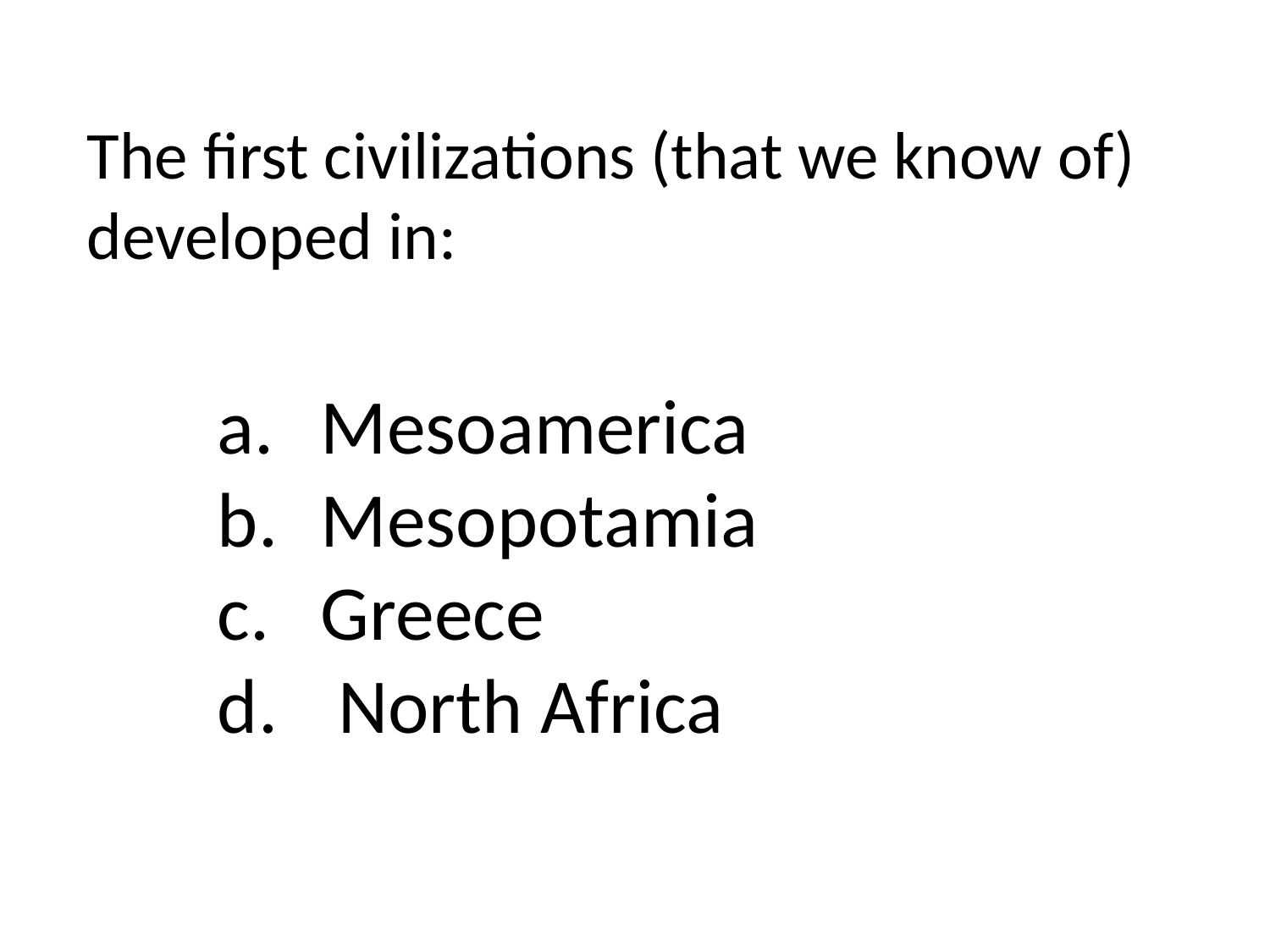

The first civilizations (that we know of) developed in:
Mesoamerica
Mesopotamia
Greece
 North Africa